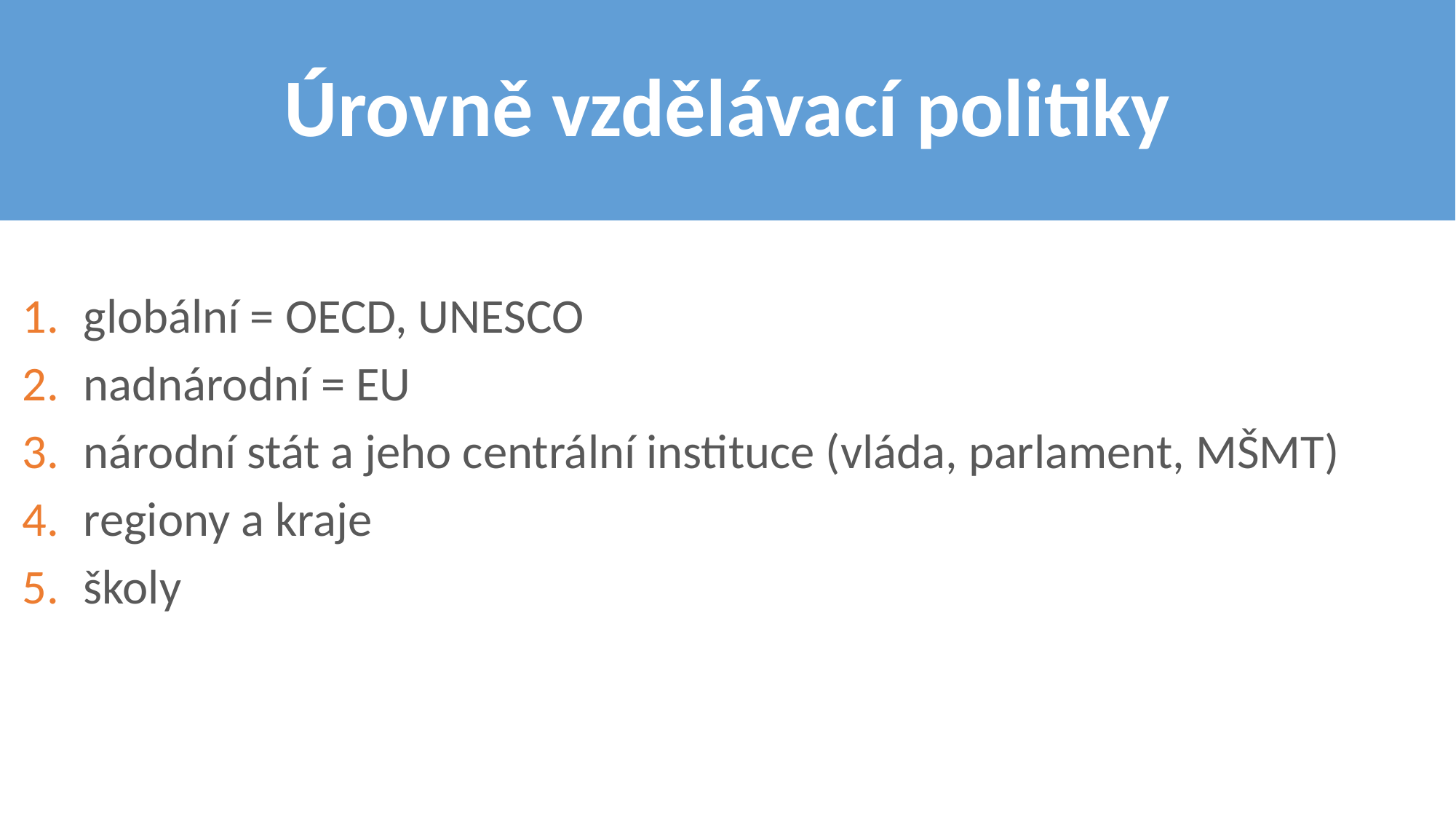

# Úrovně vzdělávací politiky
globální = OECD, UNESCO
nadnárodní = EU
národní stát a jeho centrální instituce (vláda, parlament, MŠMT)
regiony a kraje
školy